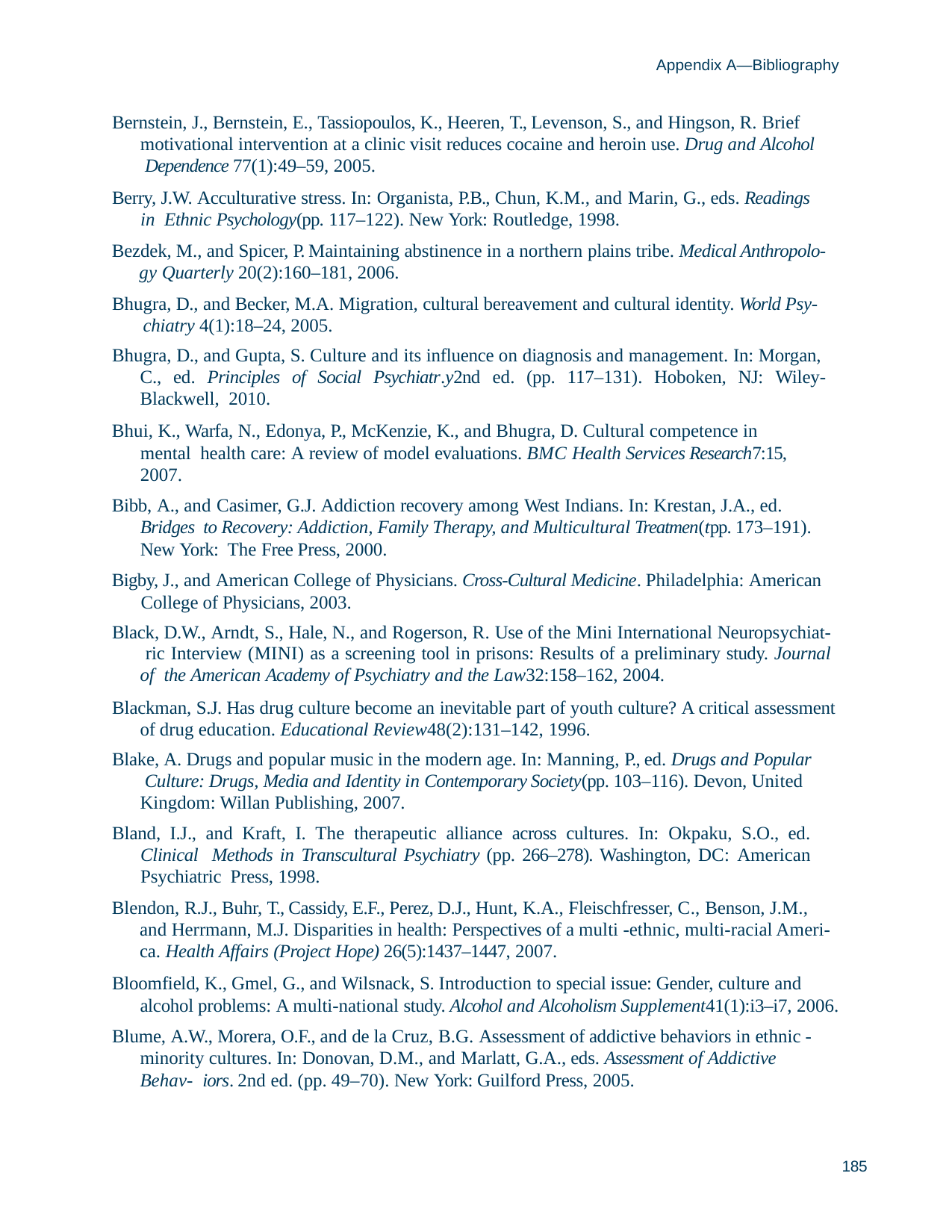

Appendix A—Bibliography

Bernstein, J., Bernstein, E., Tassiopoulos, K., Heeren, T., Levenson, S., and Hingson, R. Brief  motivational intervention at a clinic visit reduces cocaine and heroin use. Drug and Alcohol  Dependence 77(1):49–59, 2005.
Berry, J.W. Acculturative stress. In: Organista, P.B., Chun, K.M., and Marin, G., eds. Readings in  Ethnic Psychology(pp. 117–122). New York: Routledge, 1998.
Bezdek, M., and Spicer, P. Maintaining abstinence in a northern plains tribe. Medical Anthropolo-  gy Quarterly 20(2):160–181, 2006.
Bhugra, D., and Becker, M.A. Migration, cultural bereavement and cultural identity. World Psy-  chiatry 4(1):18–24, 2005.
Bhugra, D., and Gupta, S. Culture and its influence on diagnosis and management. In: Morgan,  C., ed. Principles of Social Psychiatr.y2nd ed. (pp. 117–131). Hoboken, NJ: Wiley-Blackwell,  2010.
Bhui, K., Warfa, N., Edonya, P., McKenzie, K., and Bhugra, D. Cultural competence in mental  health care: A review of model evaluations. BMC Health Services Research7:15, 2007.
Bibb, A., and Casimer, G.J. Addiction recovery among West Indians. In: Krestan, J.A., ed. Bridges  to Recovery: Addiction, Family Therapy, and Multicultural Treatmen(tpp. 173–191). New York:  The Free Press, 2000.
Bigby, J., and American College of Physicians. Cross-Cultural Medicine. Philadelphia: American  College of Physicians, 2003.
Black, D.W., Arndt, S., Hale, N., and Rogerson, R. Use of the Mini International Neuropsychiat-  ric Interview (MINI) as a screening tool in prisons: Results of a preliminary study. Journal of  the American Academy of Psychiatry and the Law32:158–162, 2004.
Blackman, S.J. Has drug culture become an inevitable part of youth culture? A critical assessment  of drug education. Educational Review48(2):131–142, 1996.
Blake, A. Drugs and popular music in the modern age. In: Manning, P., ed. Drugs and Popular  Culture: Drugs, Media and Identity in Contemporary Society(pp. 103–116). Devon, United  Kingdom: Willan Publishing, 2007.
Bland, I.J., and Kraft, I. The therapeutic alliance across cultures. In: Okpaku, S.O., ed. Clinical  Methods in Transcultural Psychiatry (pp. 266–278). Washington, DC: American Psychiatric  Press, 1998.
Blendon, R.J., Buhr, T., Cassidy, E.F., Perez, D.J., Hunt, K.A., Fleischfresser, C., Benson, J.M.,  and Herrmann, M.J. Disparities in health: Perspectives of a multi -ethnic, multi-racial Ameri-  ca. Health Affairs (Project Hope) 26(5):1437–1447, 2007.
Bloomfield, K., Gmel, G., and Wilsnack, S. Introduction to special issue: Gender, culture and  alcohol problems: A multi-national study. Alcohol and Alcoholism Supplement41(1):i3–i7, 2006.
Blume, A.W., Morera, O.F., and de la Cruz, B.G. Assessment of addictive behaviors in ethnic -  minority cultures. In: Donovan, D.M., and Marlatt, G.A., eds. Assessment of Addictive Behav-  iors. 2nd ed. (pp. 49–70). New York: Guilford Press, 2005.
185